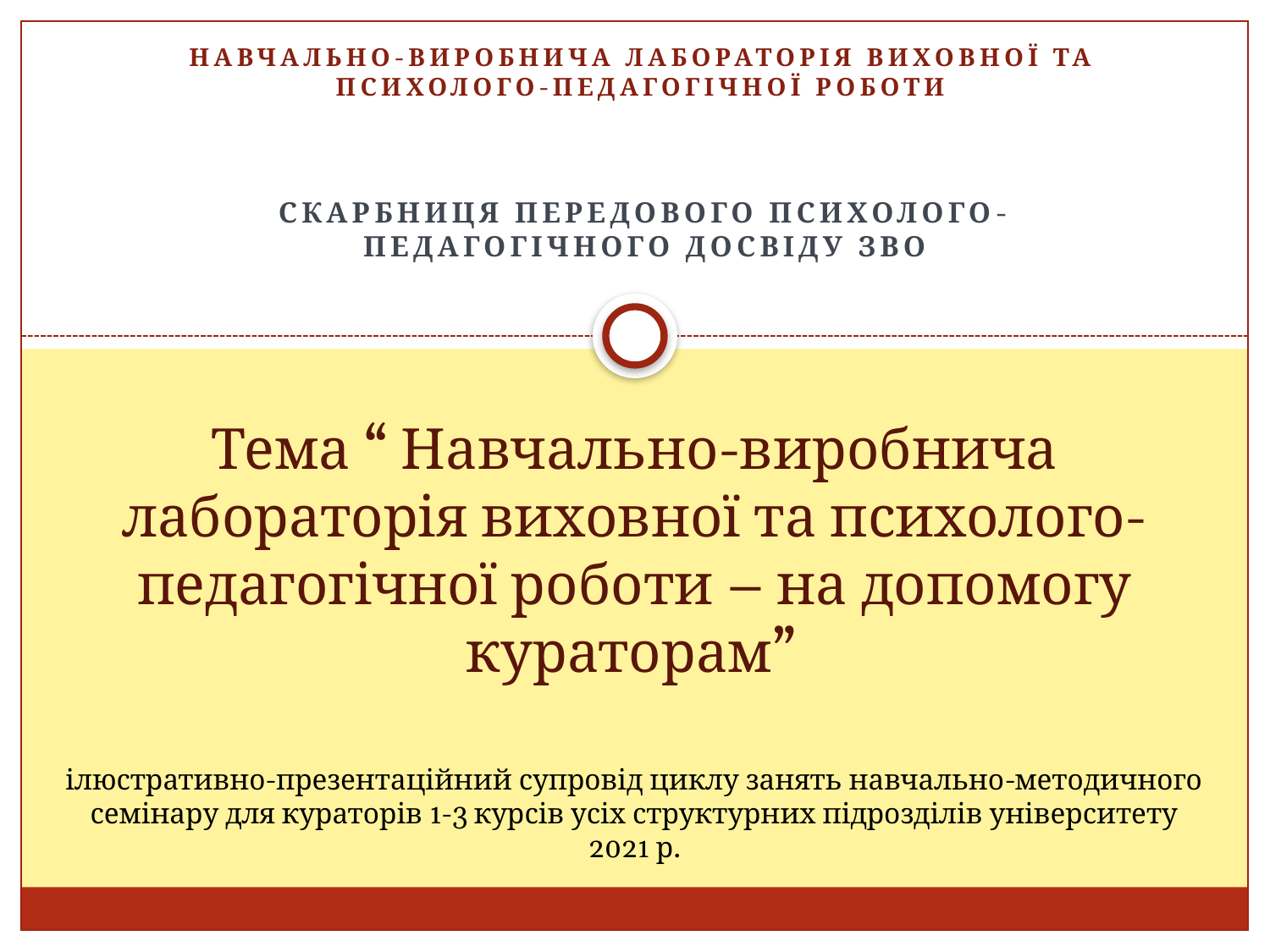

# Навчально-виробнича лабораторія виховної та психолого-педагогічної роботи
скарбниця передового психолого-педагогічного досвіду ЗВО
Тема “ Навчально-виробнича лабораторія виховної та психолого-педагогічної роботи – на допомогу кураторам”
ілюстративно-презентаційний супровід циклу занять навчально-методичного семінару для кураторів 1-3 курсів усіх структурних підрозділів університету
2021 р.